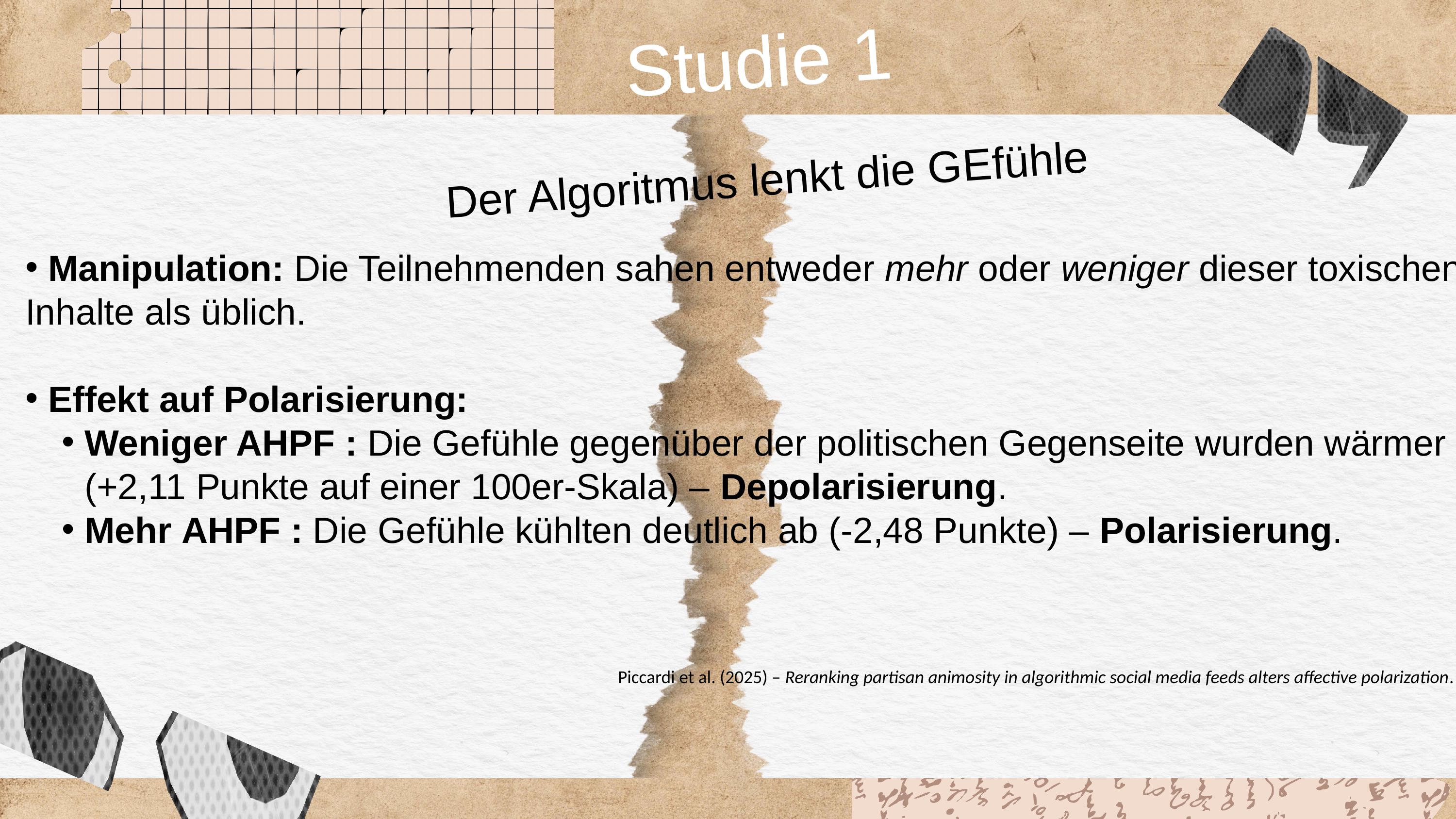

Studie 1
Der Algoritmus lenkt die GEfühle

 Manipulation: Die Teilnehmenden sahen entweder mehr oder weniger dieser toxischen Inhalte als üblich.

 Effekt auf Polarisierung:
Weniger AHPF : Die Gefühle gegenüber der politischen Gegenseite wurden wärmer (+2,11 Punkte auf einer 100er-Skala) – Depolarisierung.
Mehr AHPF : Die Gefühle kühlten deutlich ab (-2,48 Punkte) – Polarisierung.

Piccardi et al. (2025) – Reranking partisan animosity in algorithmic social media feeds alters affective polarization.